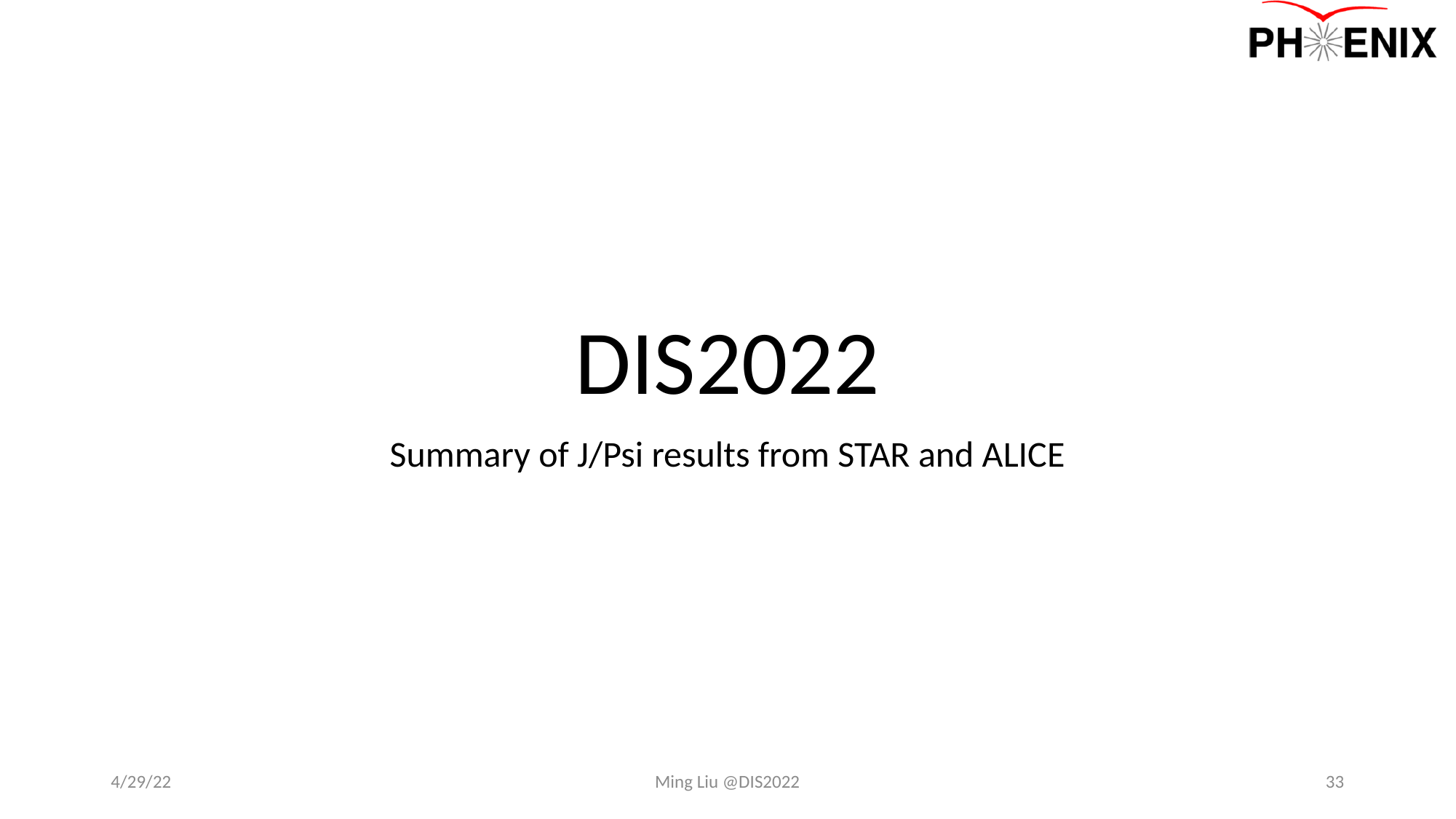

# DIS2022
Summary of J/Psi results from STAR and ALICE
4/29/22
Ming Liu @DIS2022
33